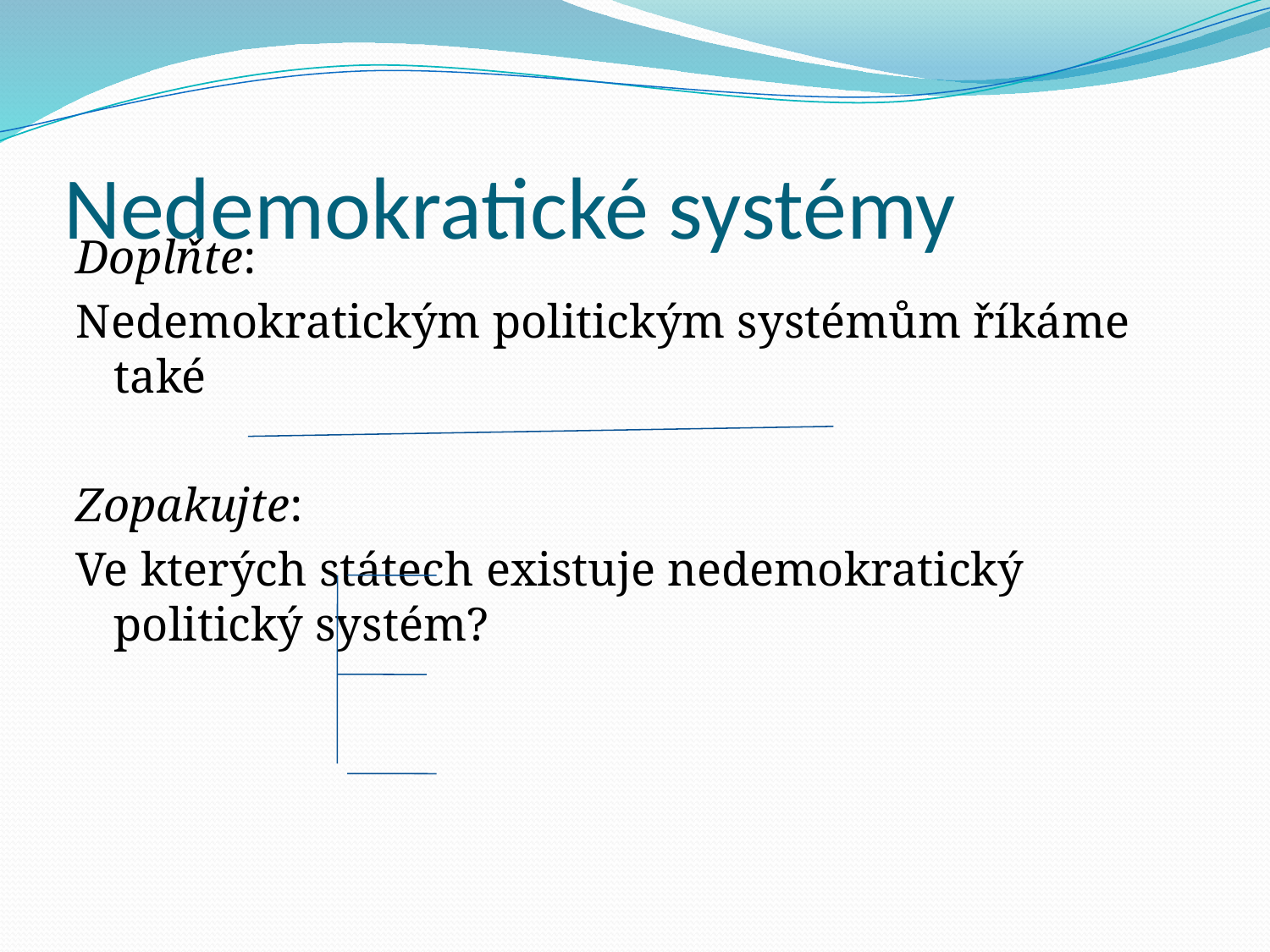

# Nedemokratické systémy
Doplňte:
Nedemokratickým politickým systémům říkáme také

Zopakujte:
Ve kterých státech existuje nedemokratický politický systém?